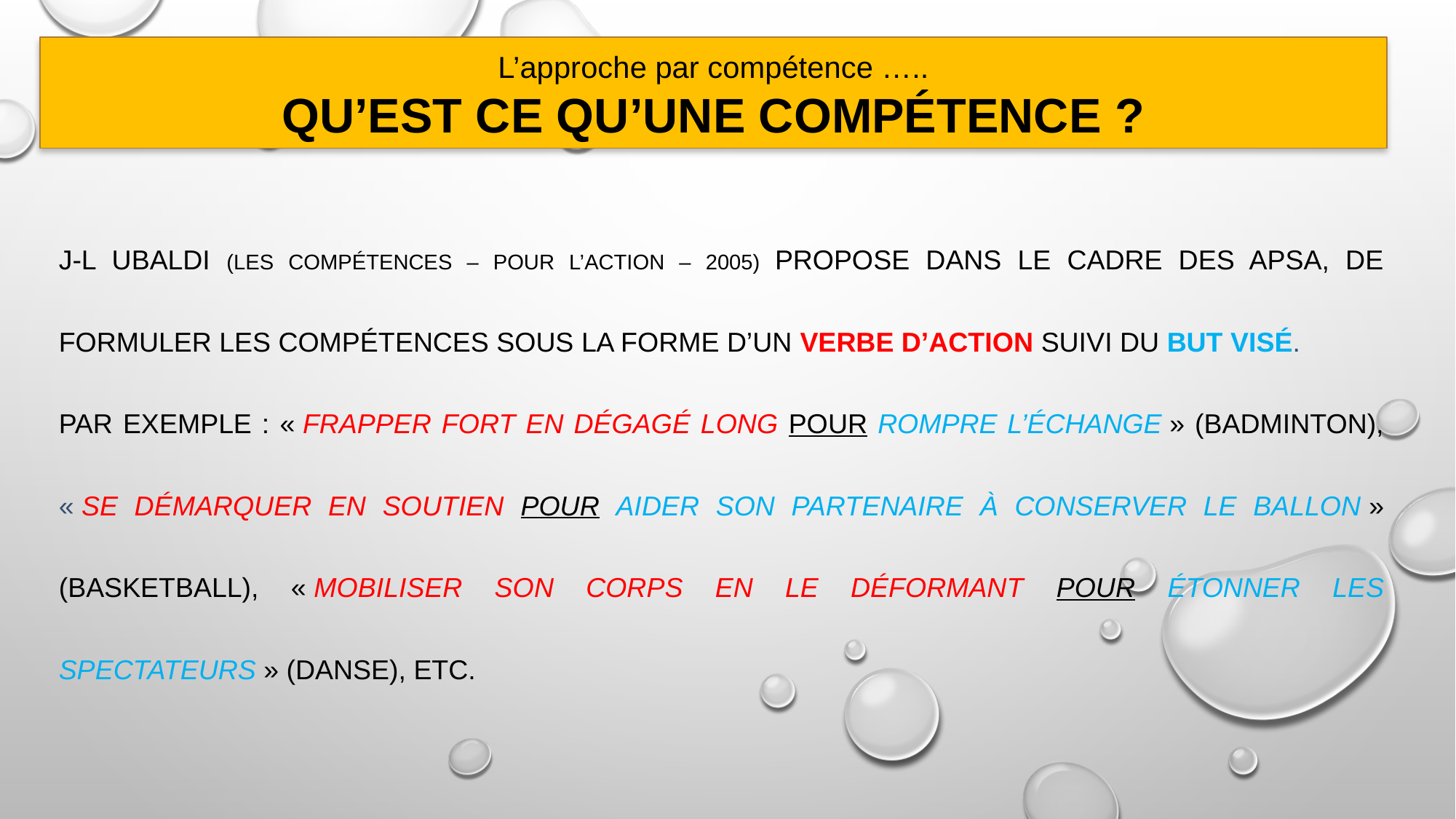

# L’approche par compétence ….. Qu’est ce qu’une compétence ?
J-L Ubaldi (les compétences – Pour l’action – 2005) propose dans le cadre des APSA, de formuler les compétences sous la forme d’un verbe d’action suivi du but visé.
Par exemple : « frapper fort en dégagé long pour rompre l’échange » (badminton), « se démarquer en soutien pour aider son partenaire à conserver le ballon » (basketball), « mobiliser son corps en le déformant pour étonner les spectateurs » (danse), etc.